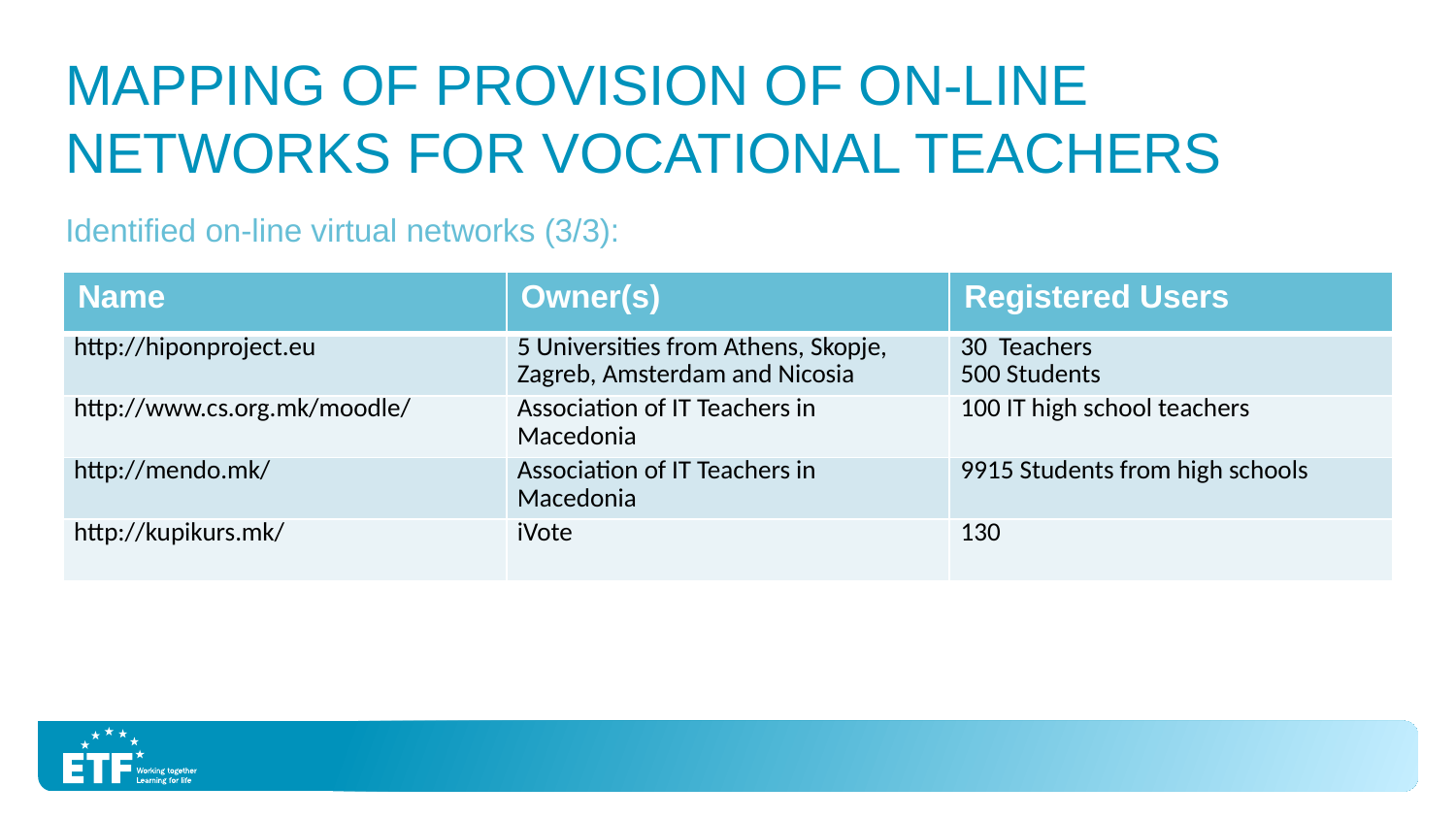

# Mapping of Provision of On-Line Networks for Vocational Teachers
Identified on-line virtual networks (3/3):
| Name | Owner(s) | Registered Users |
| --- | --- | --- |
| http://hiponproject.eu | 5 Universities from Athens, Skopje, Zagreb, Amsterdam and Nicosia | 30 Teachers 500 Students |
| http://www.cs.org.mk/moodle/ | Association of IT Teachers in Macedonia | 100 IT high school teachers |
| http://mendo.mk/ | Association of IT Teachers in Macedonia | 9915 Students from high schools |
| http://kupikurs.mk/ | iVote | 130 |